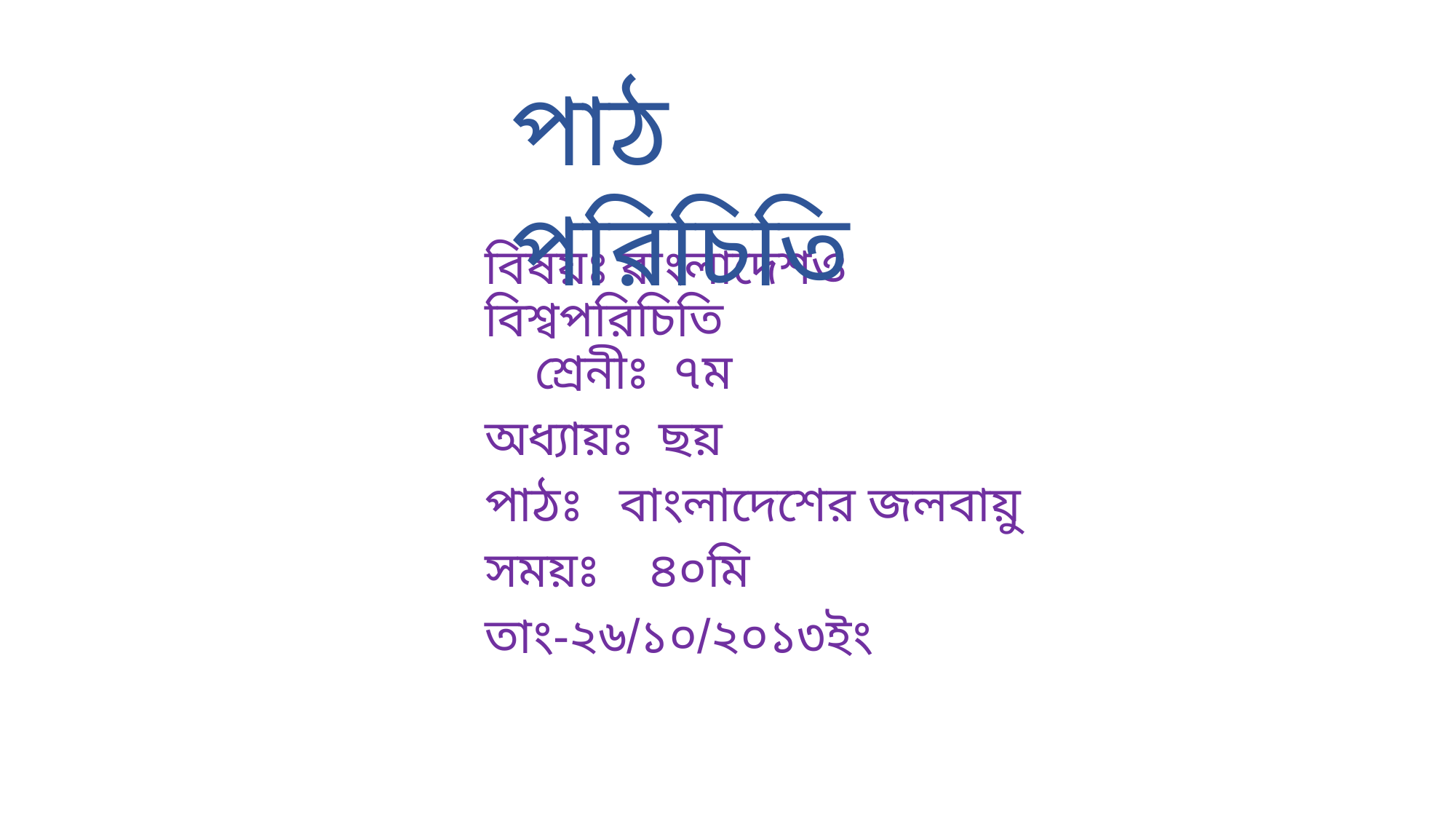

পাঠ পরিচিতি
বিষয়ঃ বাংলাদেশও বিশ্বপরিচিতি                                শ্রেনীঃ  ৭ম
অধ্যায়ঃ  ছয়
পাঠঃ   বাংলাদেশের জলবায়ু
সময়ঃ    ৪০মি
তাং-২৬/১০/২০১৩ইং